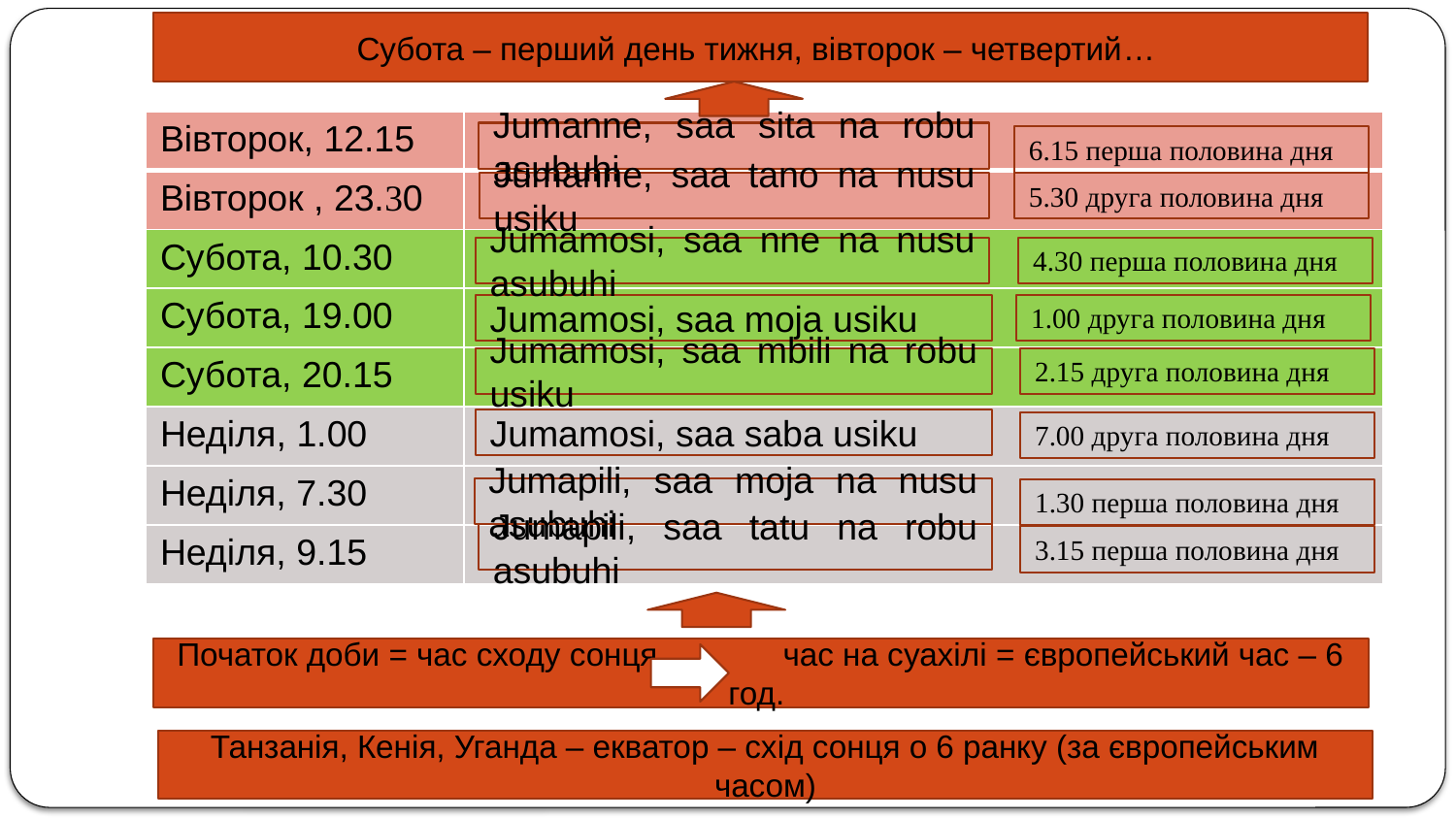

Субота – перший день тижня, вівторок – четвертий…
#

| Вівторок, 12.15 |  |
| --- | --- |
| Вівторок , 23.30 |  |
| Субота, 10.30 |  |
| Субота, 19.00 |  |
| Субота, 20.15 |  |
| Неділя, 1.00 |  |
| Неділя, 7.30 |  |
| Неділя, 9.15 |  |
Jumanne, saa sita na robu asubuhi
6.15 перша половина дня
Jumanne, saa tano na nusu usiku
5.30 друга половина дня
Jumamosi, saa nne na nusu asubuhi
4.30 перша половина дня
Jumamosi, saa moja usiku
1.00 друга половина дня
Jumamosi, saa mbili na robu usiku
2.15 друга половина дня
Jumamosi, saa saba usiku
7.00 друга половина дня
Jumapili, saa moja na nusu asubuhi
1.30 перша половина дня
Jumapili, saa tatu na robu asubuhi
3.15 перша половина дня

Початок доби = час сходу сонця              час на суахілі = європейський час – 6 год.

Танзанія, Кенія, Уганда – екватор – схід сонця о 6 ранку (за європейським часом)